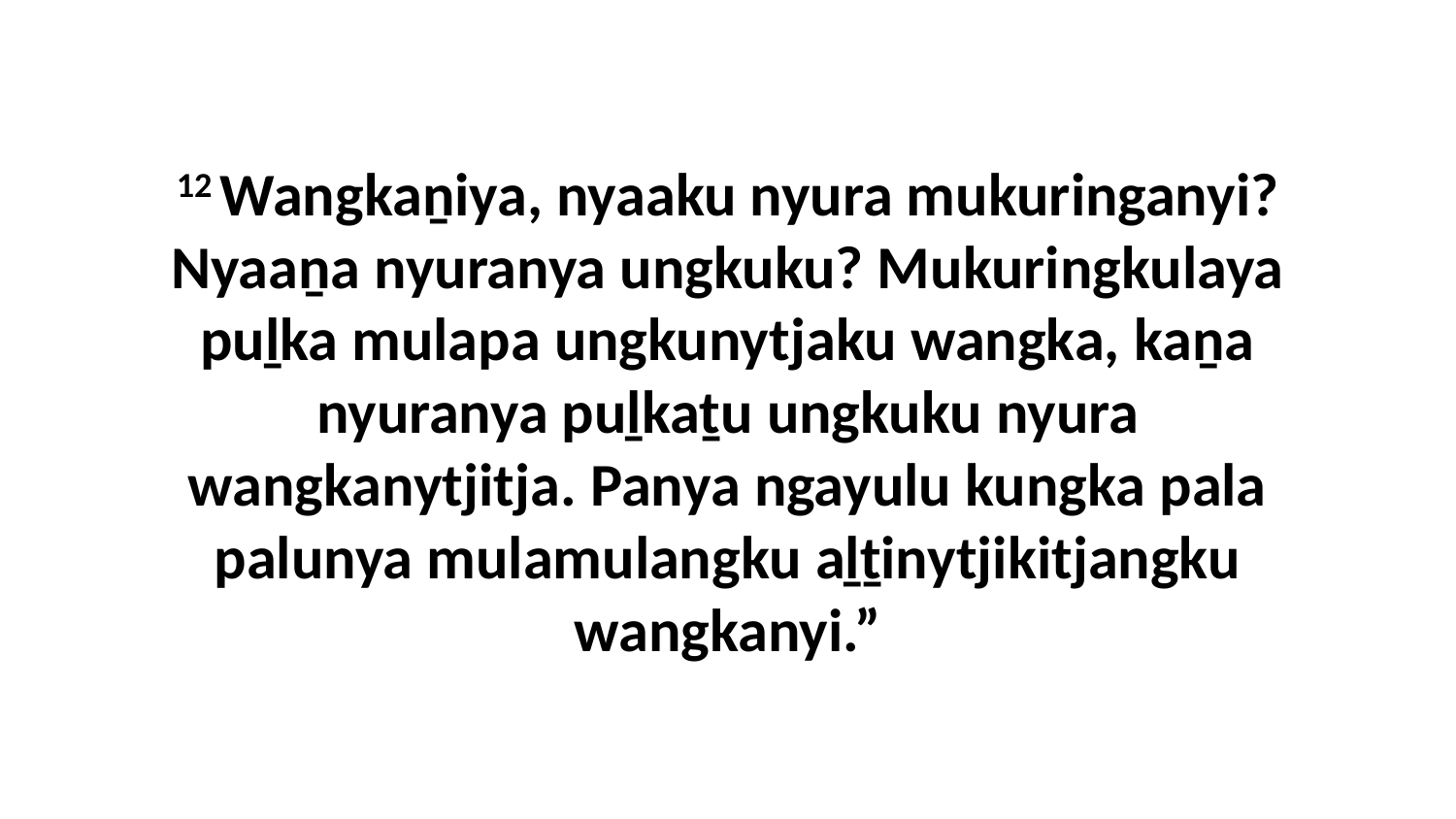

12 Wangkaṉiya, nyaaku nyura mukuringanyi? Nyaaṉa nyuranya ungkuku? Mukuringkulaya puḻka mulapa ungkunytjaku wangka, kaṉa nyuranya puḻkaṯu ungkuku nyura wangkanytjitja. Panya ngayulu kungka pala palunya mulamulangku aḻṯinytjikitjangku wangkanyi.”